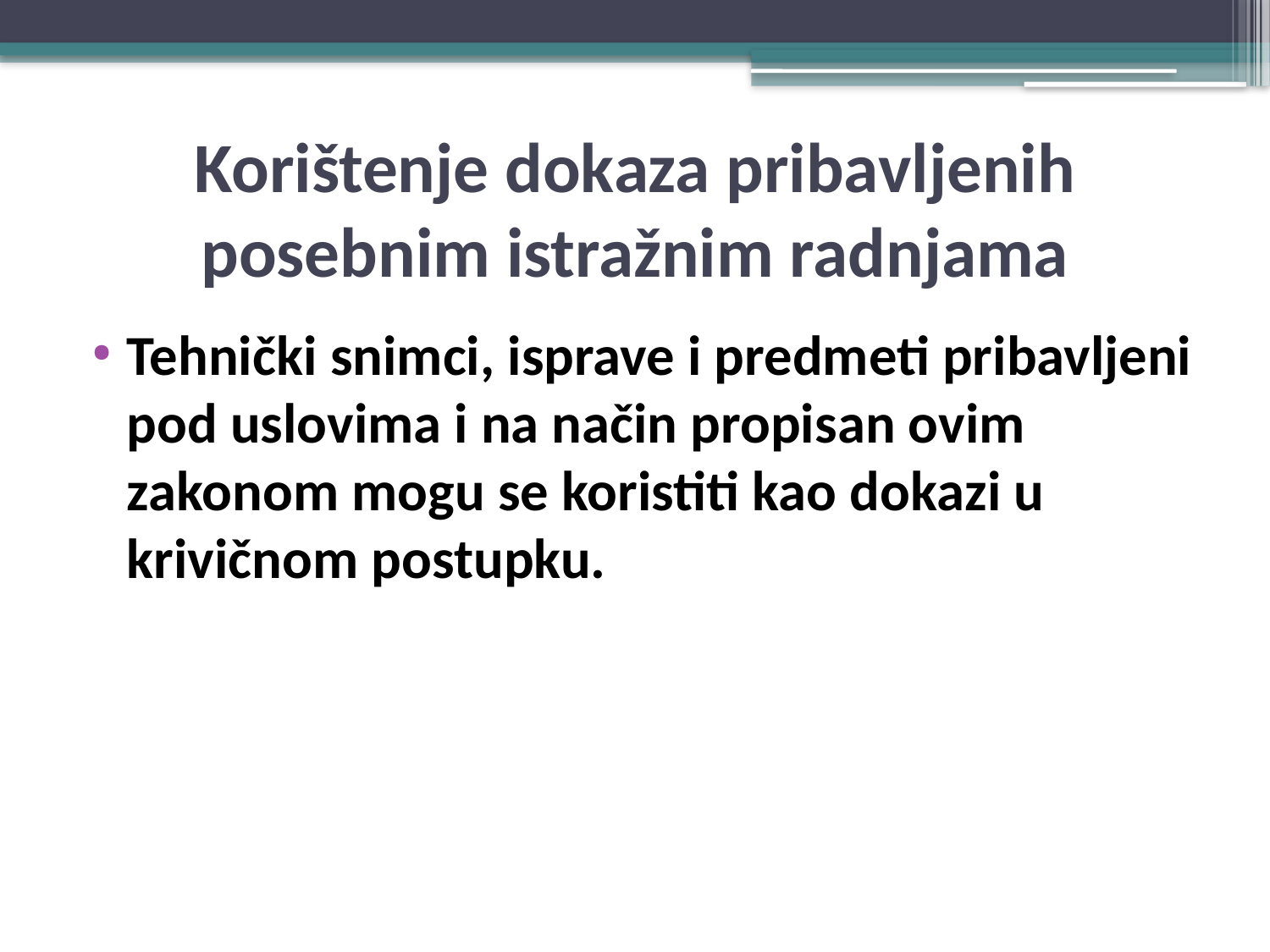

# Korištenje dokaza pribavljenih posebnim istražnim radnjama
Tehnički snimci, isprave i predmeti pribavljeni pod uslovima i na način propisan ovim zakonom mogu se koristiti kao dokazi u krivičnom postupku.